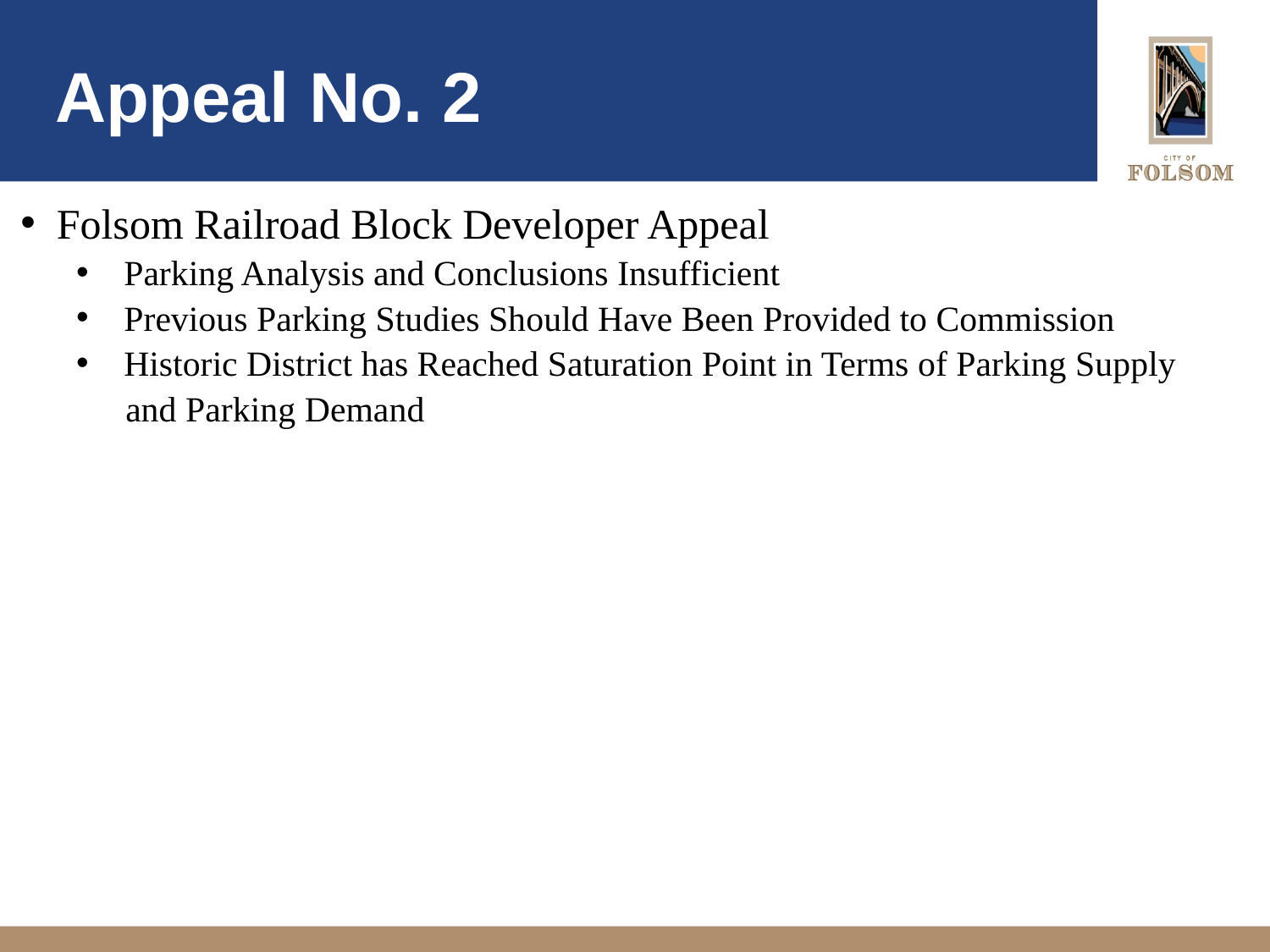

# Appeal No. 2
  Folsom Railroad Block Developer Appeal
Parking Analysis and Conclusions Insufficient
Previous Parking Studies Should Have Been Provided to Commission
Historic District has Reached Saturation Point in Terms of Parking Supply
  and Parking Demand